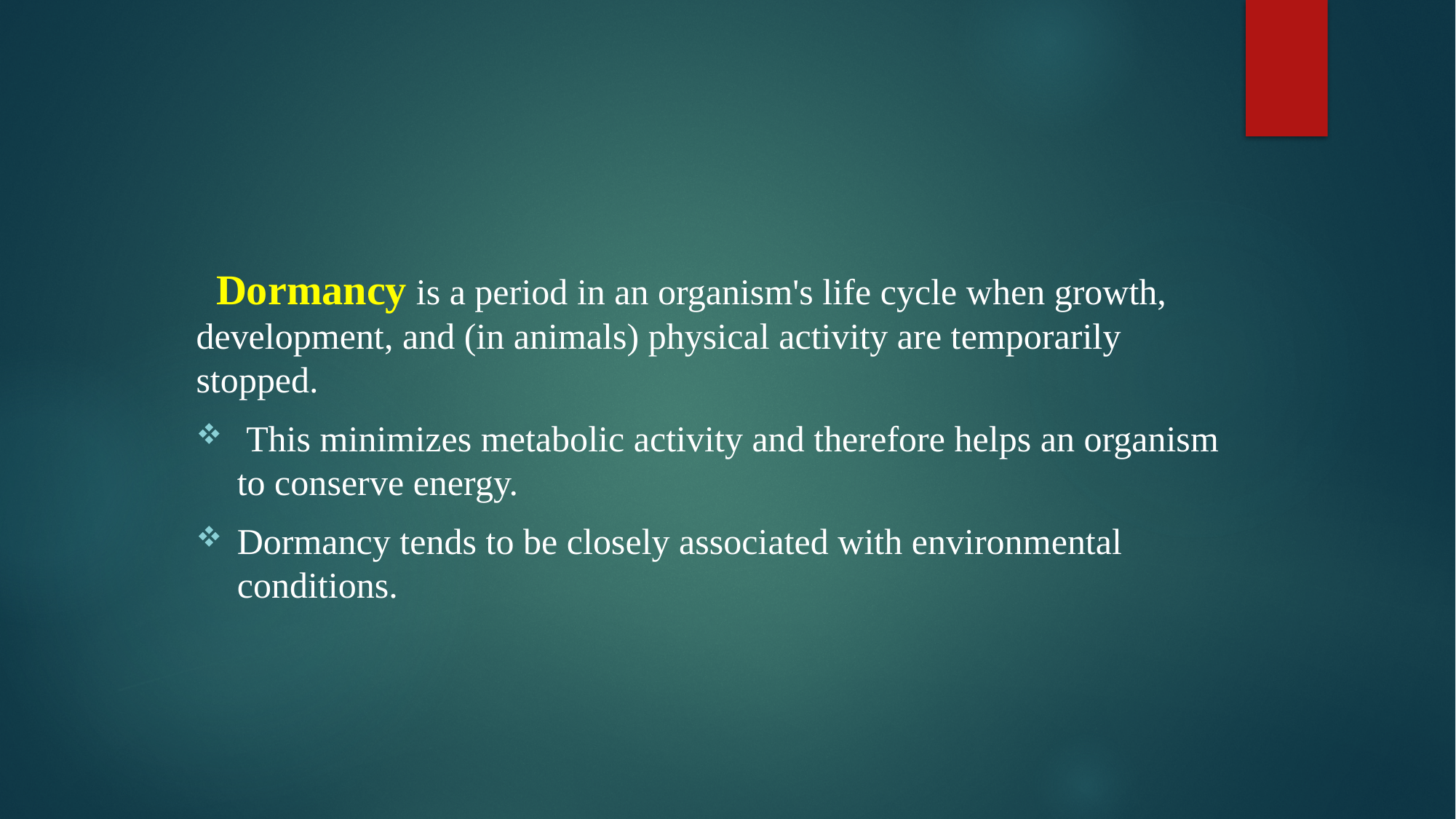

Dormancy is a period in an organism's life cycle when growth, development, and (in animals) physical activity are temporarily stopped.
 This minimizes metabolic activity and therefore helps an organism to conserve energy.
Dormancy tends to be closely associated with environmental conditions.